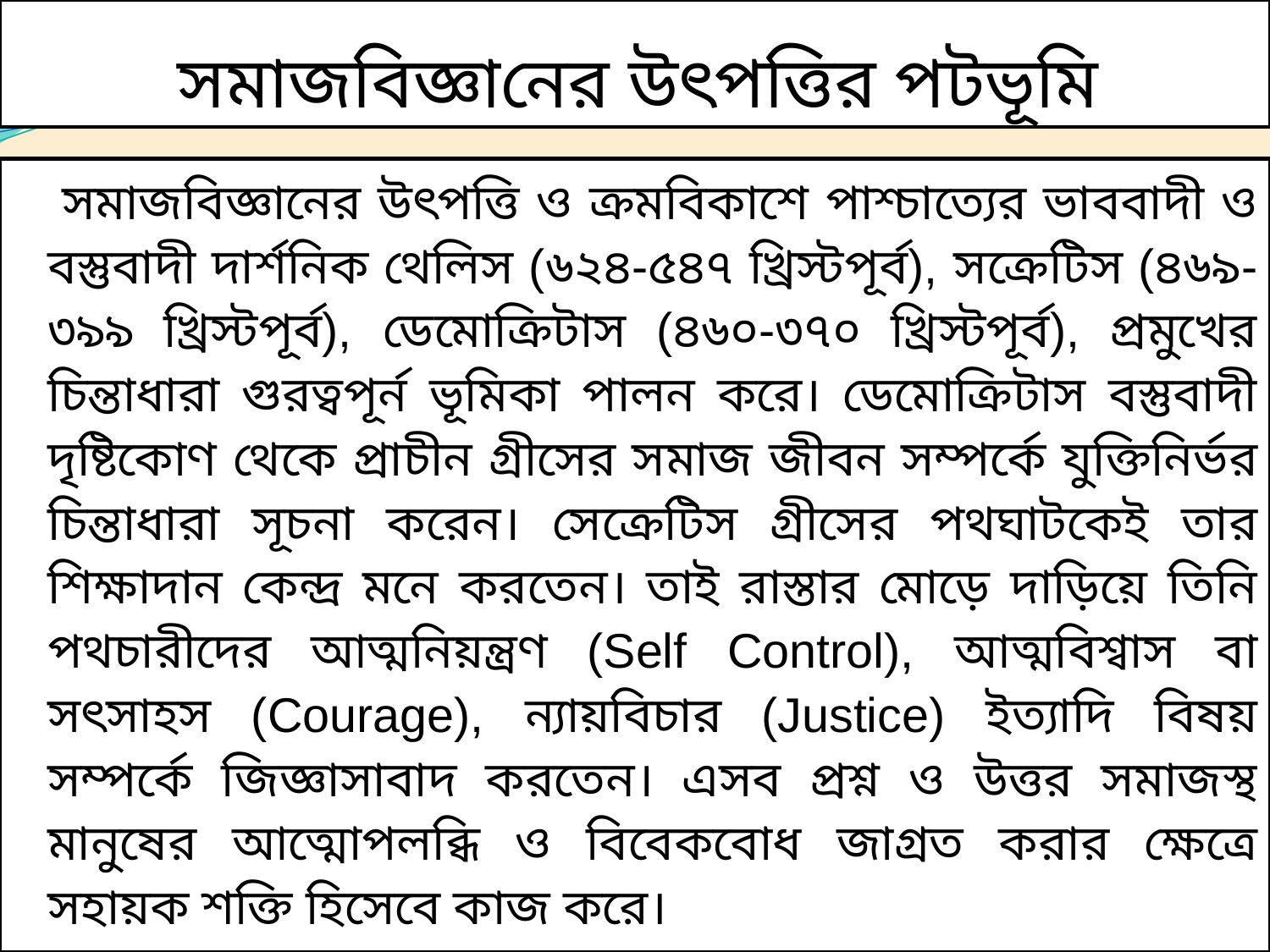

# সমাজবিজ্ঞানের উৎপত্তির পটভূমি
   সমাজবিজ্ঞানের উৎপত্তি ও ক্রমবিকাশে পাশ্চাত্যের ভাববাদী ও বস্তুবাদী দার্শনিক থেলিস (৬২৪-৫৪৭ খ্রিস্টপূর্ব), সক্রেটিস (৪৬৯-৩৯৯ খ্রিস্টপূর্ব), ডেমোক্রিটাস (৪৬০-৩৭০ খ্রিস্টপূর্ব), প্রমুখের চিন্তাধারা গুরত্বপূর্ন ভূমিকা পালন করে। ডেমোক্রিটাস বস্তুবাদী দৃষ্টিকোণ থেকে প্রাচীন গ্রীসের সমাজ জীবন সম্পর্কে যুক্তিনির্ভর চিন্তাধারা সূচনা করেন। সেক্রেটিস গ্রীসের পথঘাটকেই তার শিক্ষাদান কেন্দ্র মনে করতেন। তাই রাস্তার মোড়ে দাড়িয়ে তিনি পথচারীদের আত্মনিয়ন্ত্রণ (Self Control), আত্মবিশ্বাস বা সৎসাহস (Courage), ন্যায়বিচার (Justice) ইত্যাদি বিষয় সম্পর্কে জিজ্ঞাসাবাদ করতেন। এসব প্রশ্ন ও উত্তর সমাজস্থ মানুষের আত্মোপলব্ধি ও বিবেকবোধ জাগ্রত করার ক্ষেত্রে সহায়ক শক্তি হিসেবে কাজ করে।